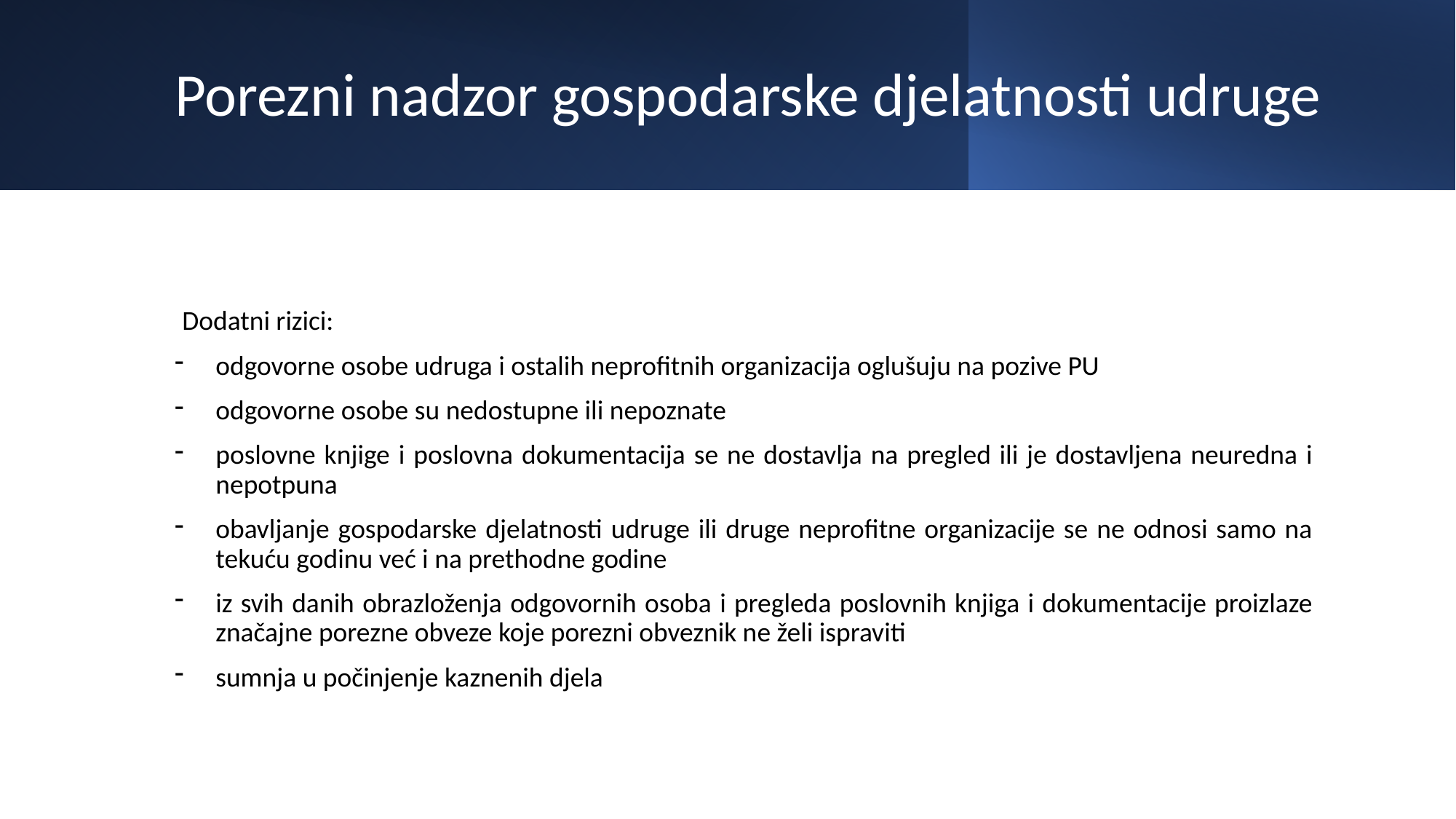

# Porezni nadzor gospodarske djelatnosti udruge

 Dodatni rizici:
odgovorne osobe udruga i ostalih neprofitnih organizacija oglušuju na pozive PU
odgovorne osobe su nedostupne ili nepoznate
poslovne knjige i poslovna dokumentacija se ne dostavlja na pregled ili je dostavljena neuredna i nepotpuna
obavljanje gospodarske djelatnosti udruge ili druge neprofitne organizacije se ne odnosi samo na tekuću godinu već i na prethodne godine
iz svih danih obrazloženja odgovornih osoba i pregleda poslovnih knjiga i dokumentacije proizlaze značajne porezne obveze koje porezni obveznik ne želi ispraviti
sumnja u počinjenje kaznenih djela